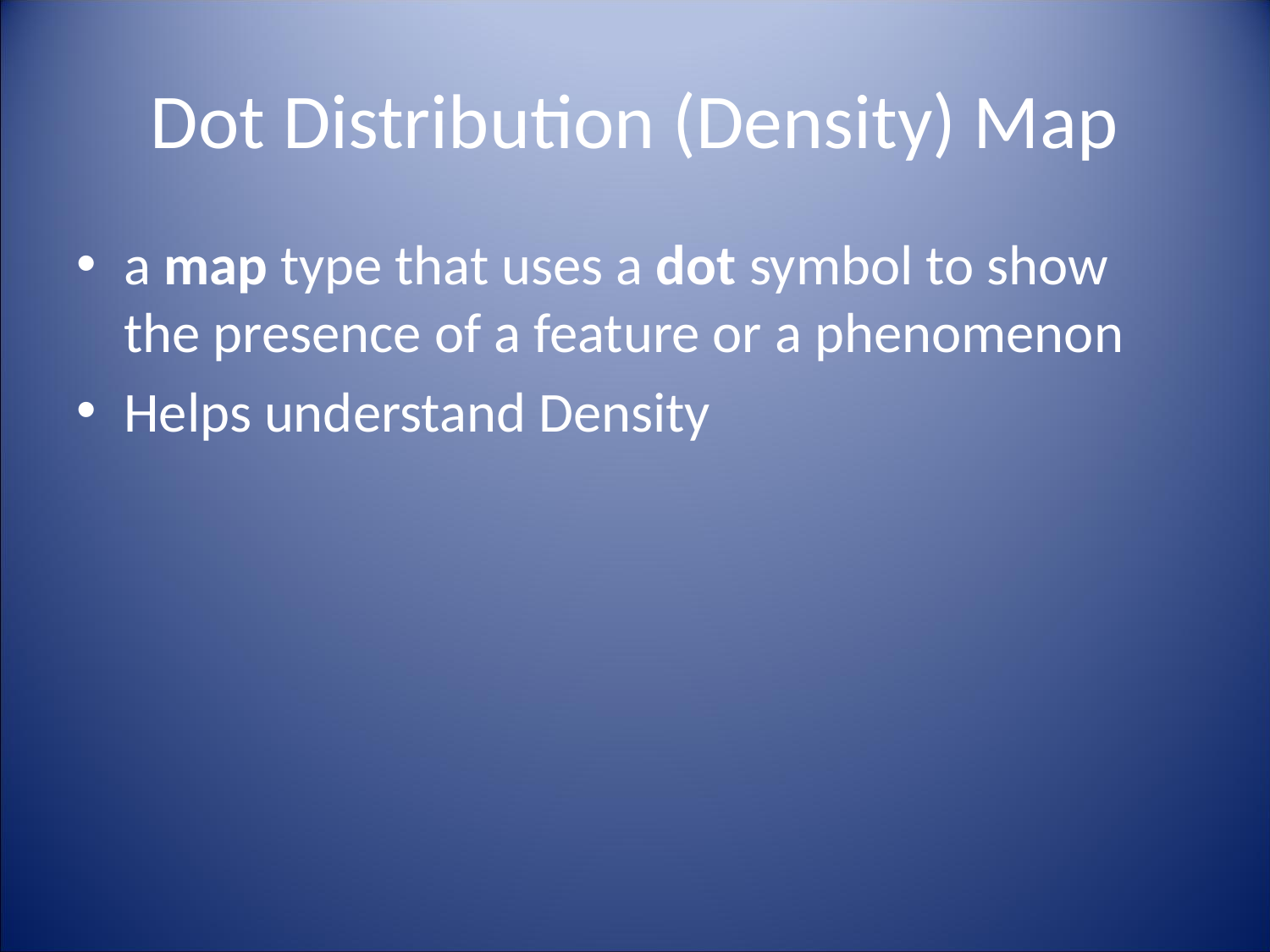

# Dot Distribution (Density) Map
a map type that uses a dot symbol to show the presence of a feature or a phenomenon
Helps understand Density